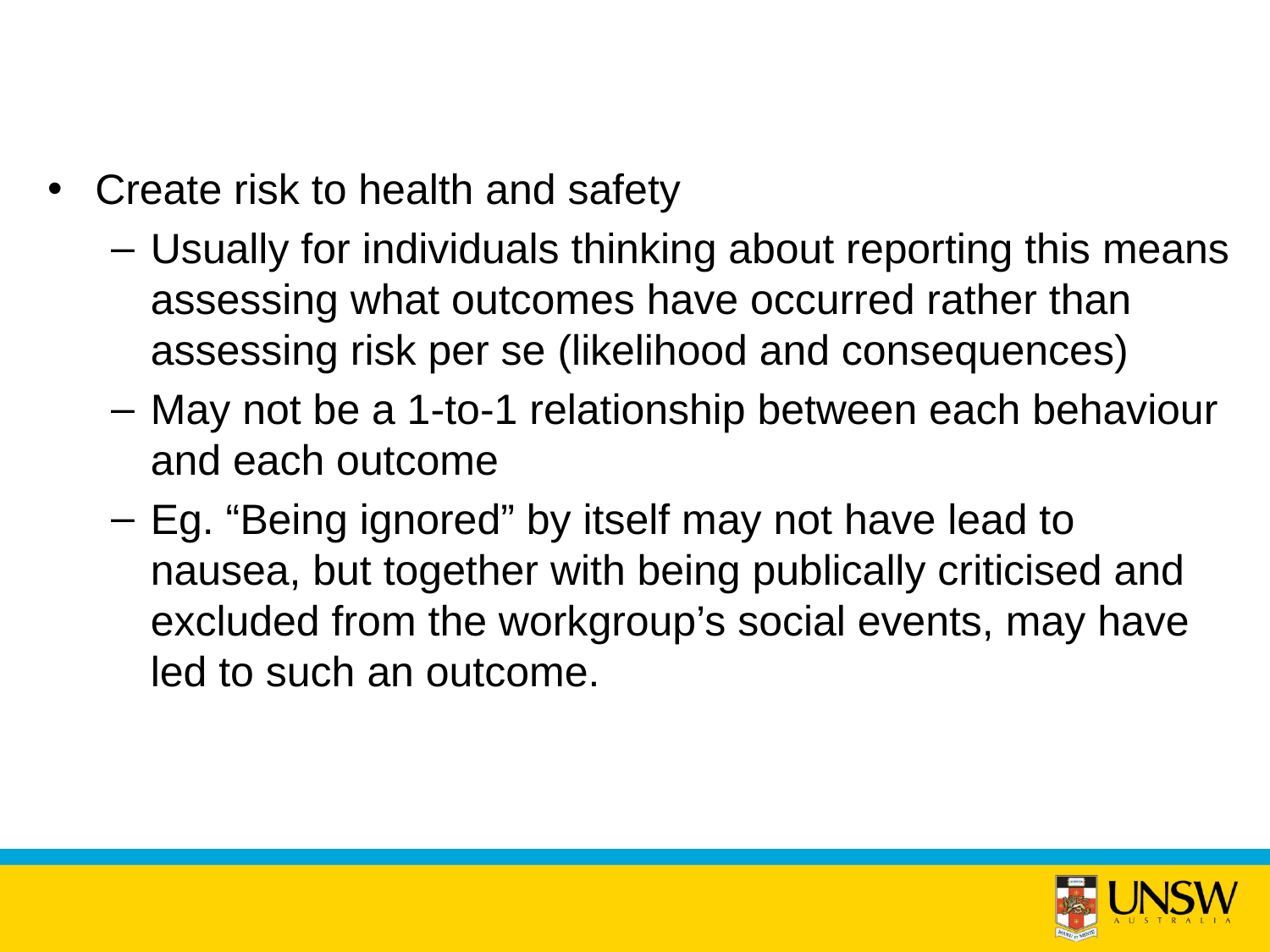

#
Create risk to health and safety
Usually for individuals thinking about reporting this means assessing what outcomes have occurred rather than assessing risk per se (likelihood and consequences)
May not be a 1-to-1 relationship between each behaviour and each outcome
Eg. “Being ignored” by itself may not have lead to nausea, but together with being publically criticised and excluded from the workgroup’s social events, may have led to such an outcome.